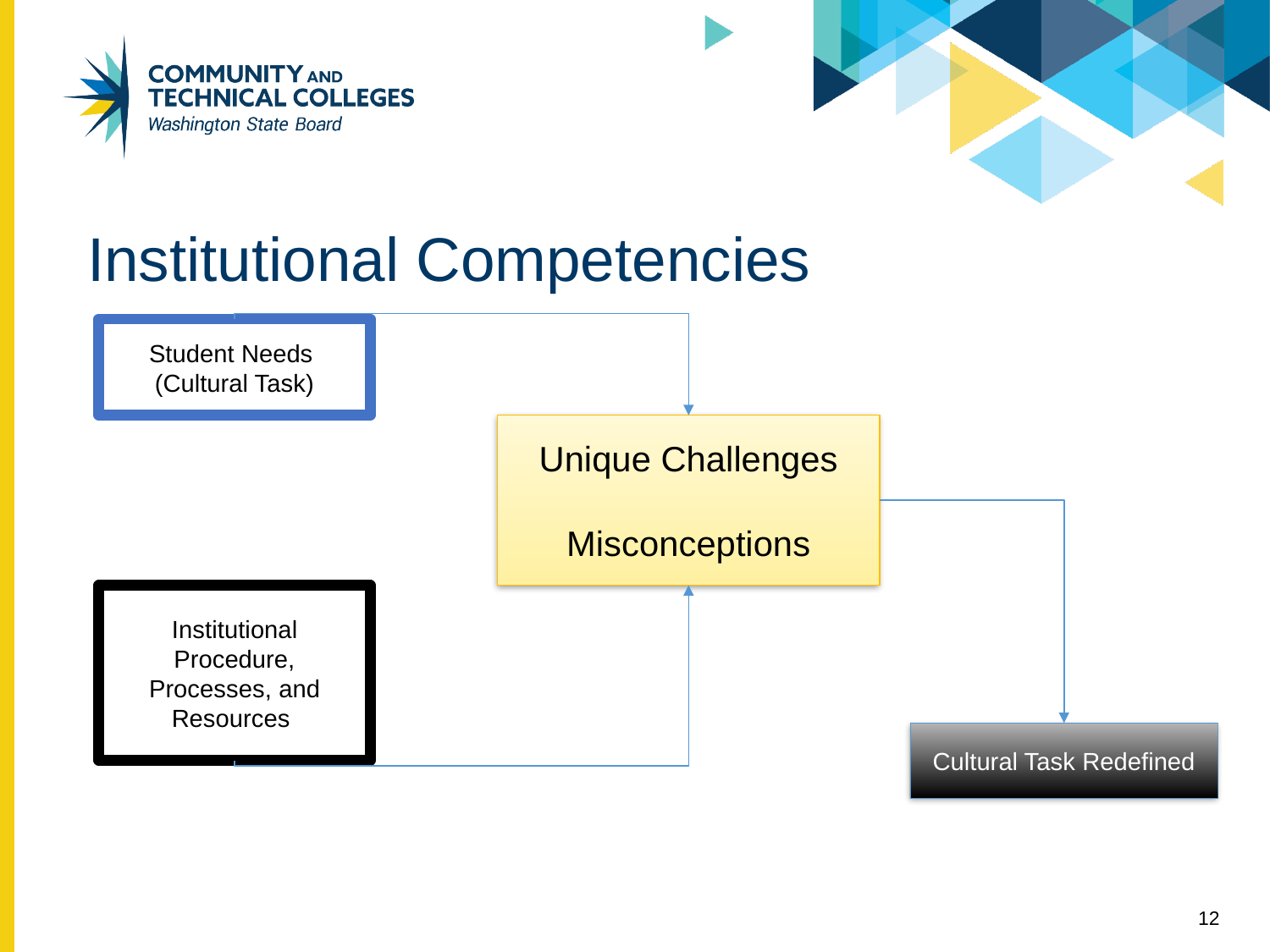

# Institutional Competencies
Student Needs
(Cultural Task)
Unique Challenges

Misconceptions
Institutional Procedure, Processes, and Resources
Cultural Task Redefined
12